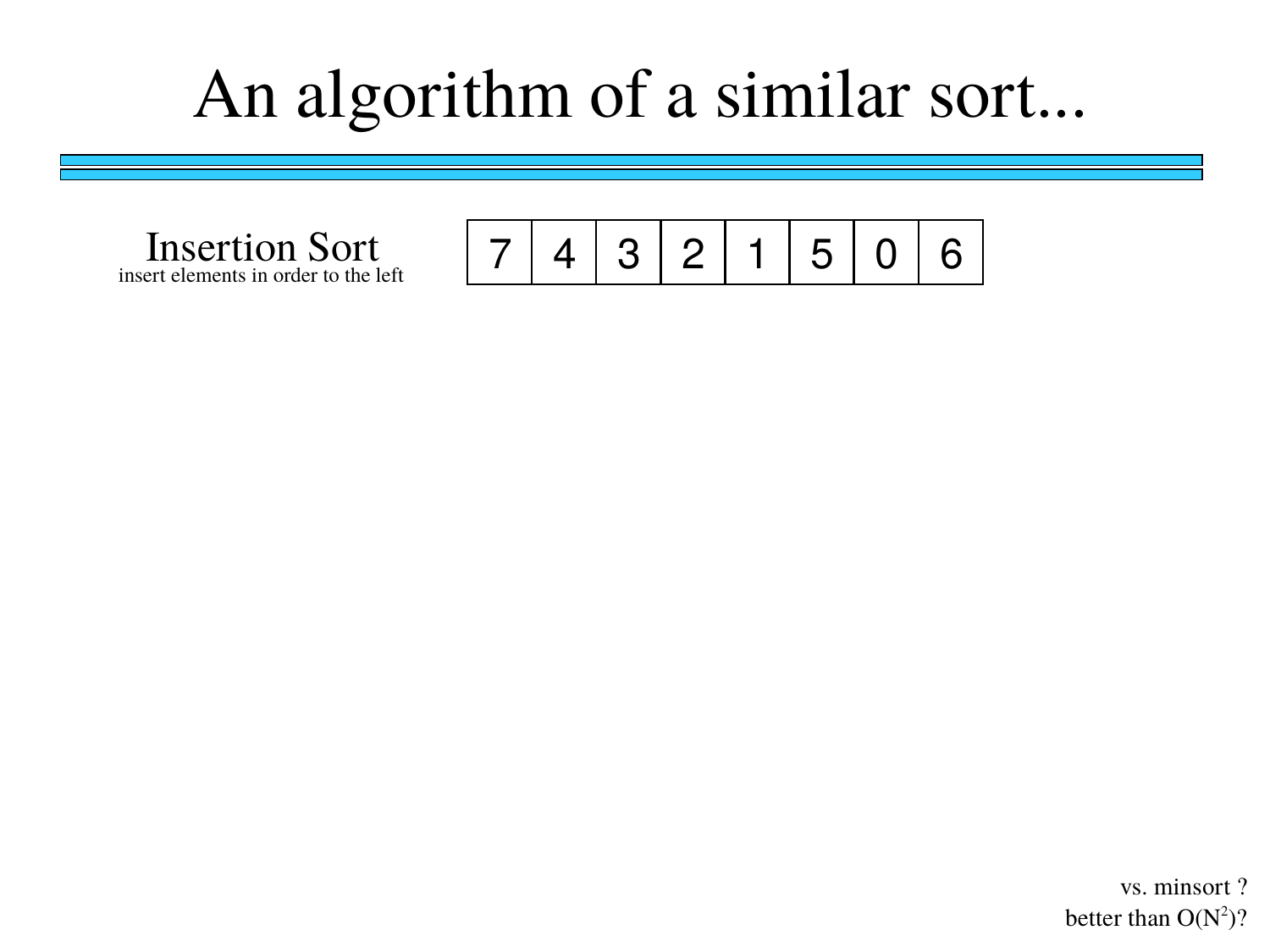

An algorithm of a similar sort...

Insertion Sort

7

4

3

2

1

5

0

6
insert elements in order to the left
vs. minsort ?
better than O(N2)?